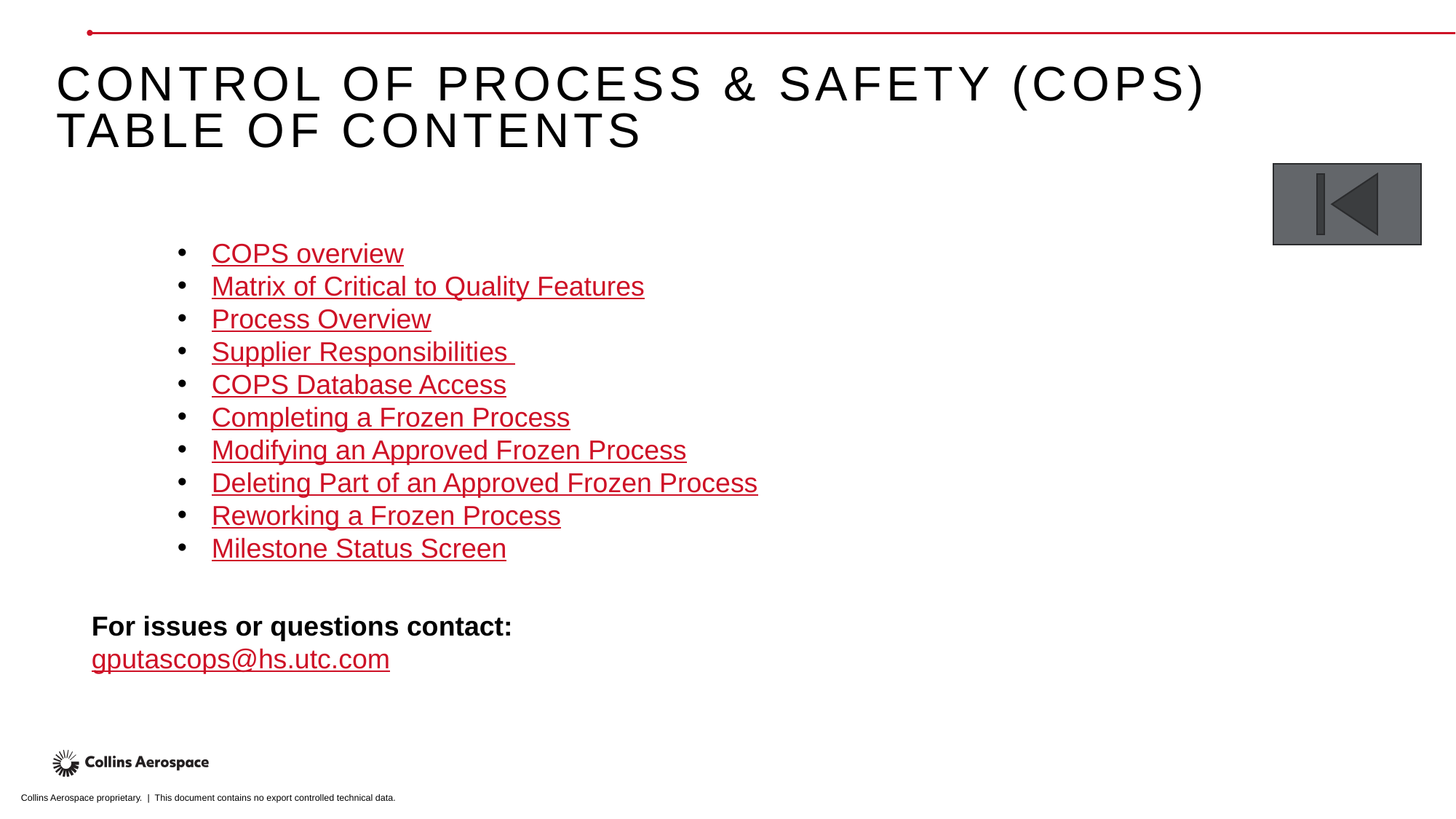

# Control Of Process & Safety (COPS) Table of contents

COPS overview
Matrix of Critical to Quality Features
Process Overview
Supplier Responsibilities
COPS Database Access
Completing a Frozen Process
Modifying an Approved Frozen Process
Deleting Part of an Approved Frozen Process
Reworking a Frozen Process
Milestone Status Screen

For issues or questions contact:
gputascops@hs.utc.com

Collins Aerospace proprietary.  |  This document contains no export controlled technical data.